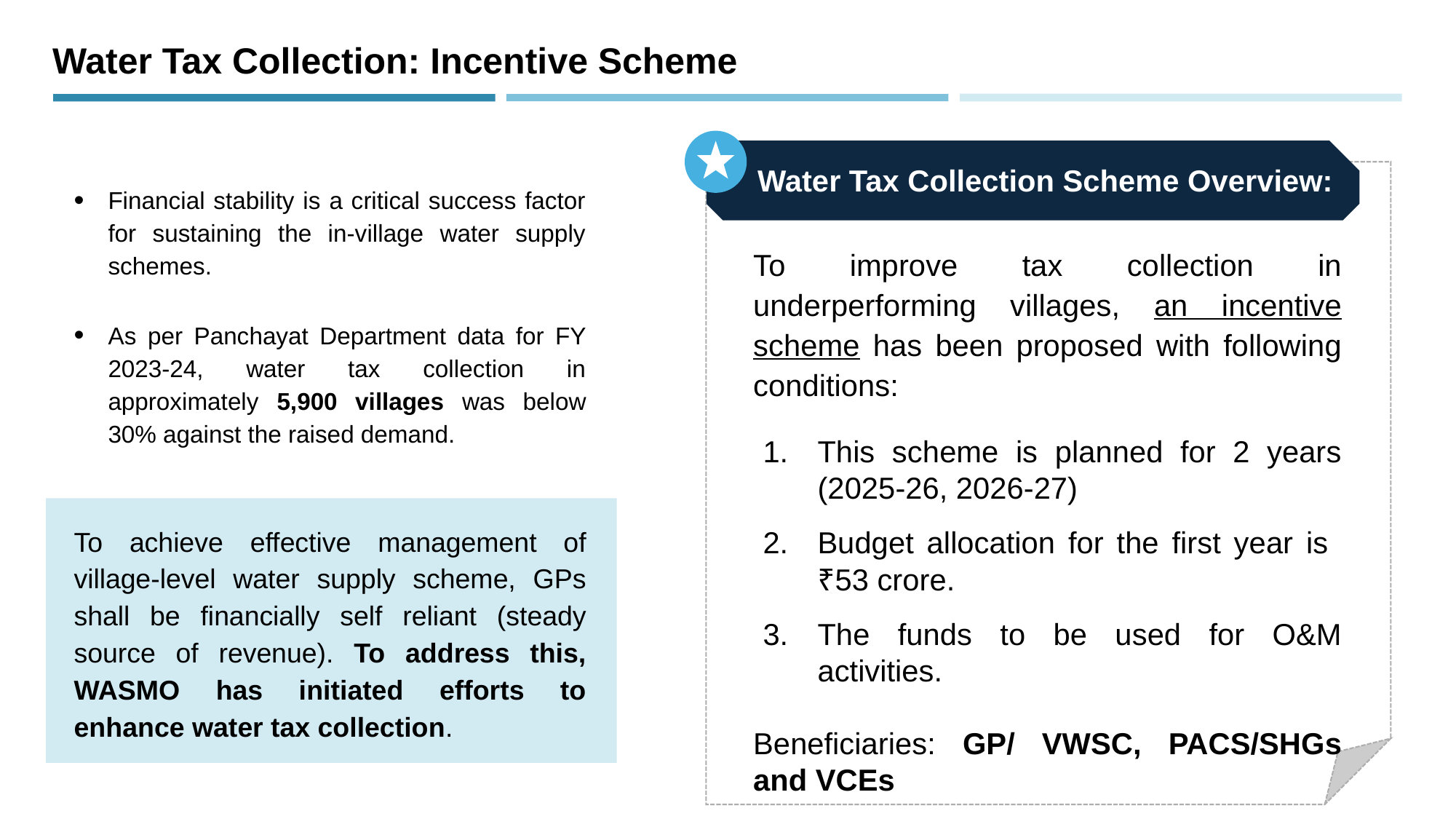

Water Tax Collection: Incentive Scheme

Water Tax Collection Scheme Overview:

Financial stability is a critical success factor for sustaining the in-village water supply schemes.
As per Panchayat Department data for FY 2023-24, water tax collection in approximately 5,900 villages was below 30% against the raised demand.
To achieve effective management of village-level water supply scheme, GPs shall be financially self reliant (steady source of revenue). To address this, WASMO has initiated efforts to enhance water tax collection.
To improve tax collection in underperforming villages, an incentive scheme has been proposed with following conditions:
This scheme is planned for 2 years (2025-26, 2026-27)
Budget allocation for the first year is  ₹53 crore.
The funds to be used for O&M activities.
Beneficiaries: GP/ VWSC, PACS/SHGs and VCEs